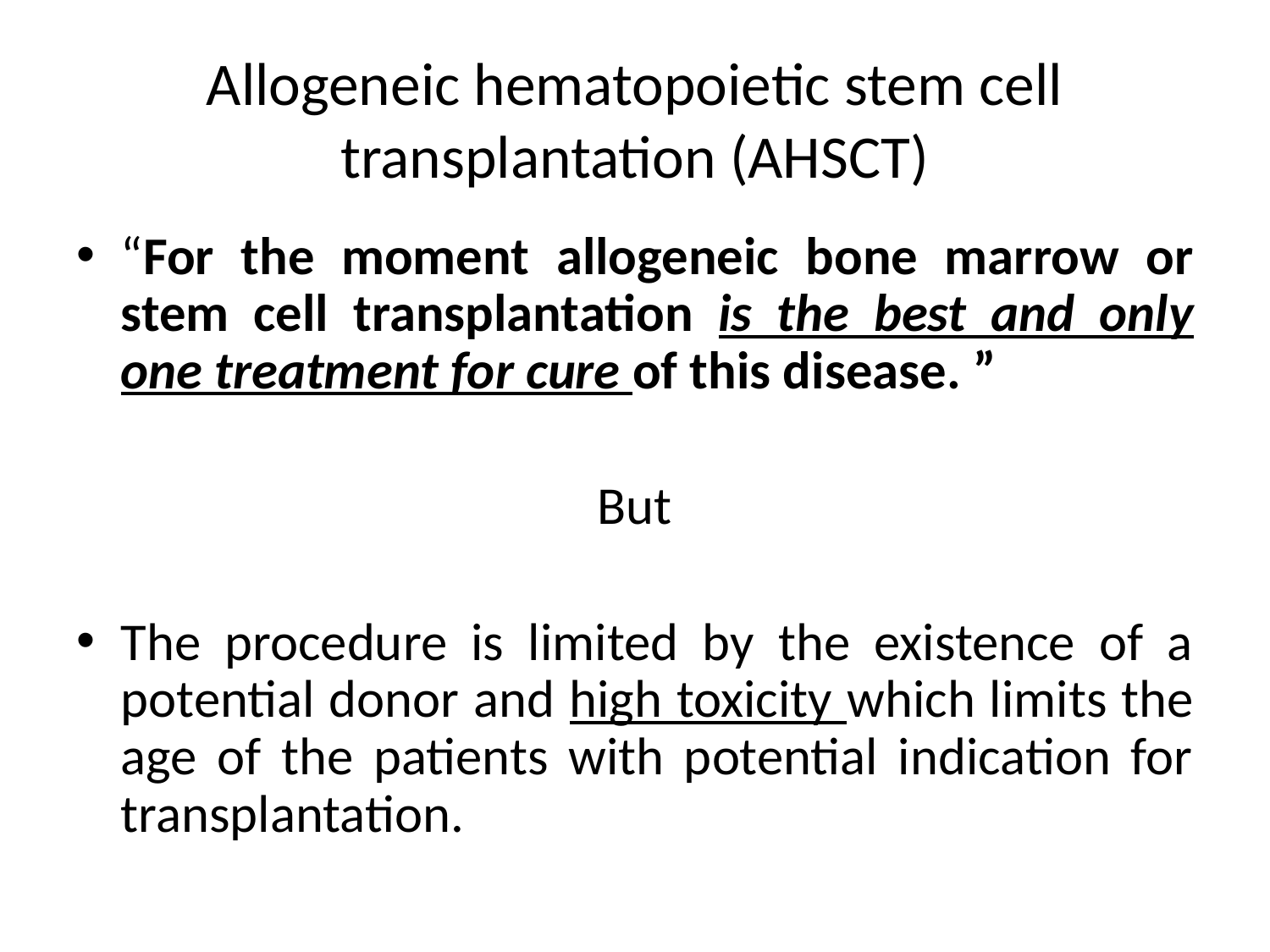

# Allogeneic hematopoietic stem cell transplantation (AHSCT)
“For the moment allogeneic bone marrow or stem cell transplantation is the best and only one treatment for cure of this disease. ”

But

The procedure is limited by the existence of a potential donor and high toxicity which limits the age of the patients with potential indication for transplantation.